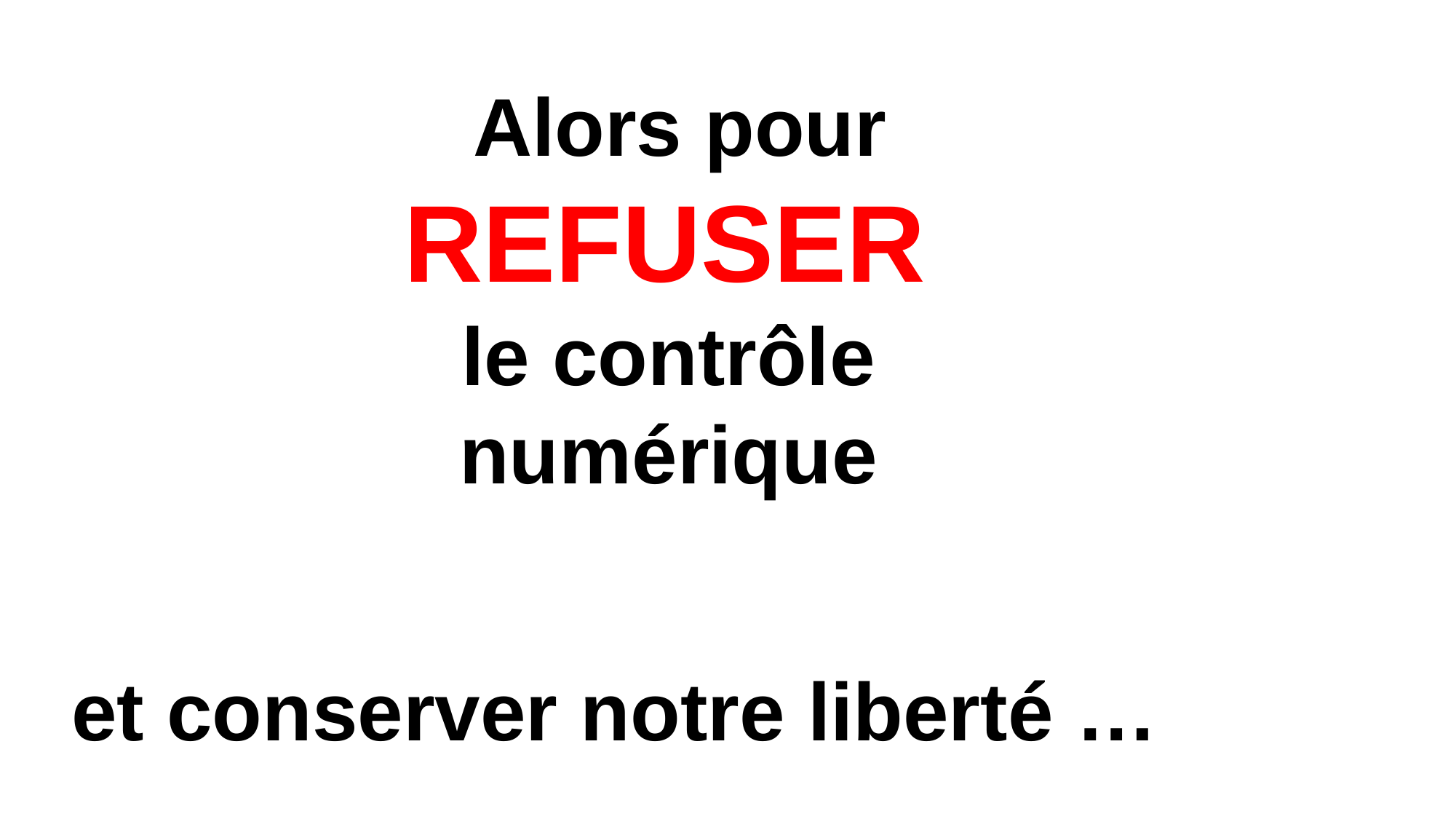

Alors pour REFUSER
le contrôle
numérique
et conserver notre liberté …